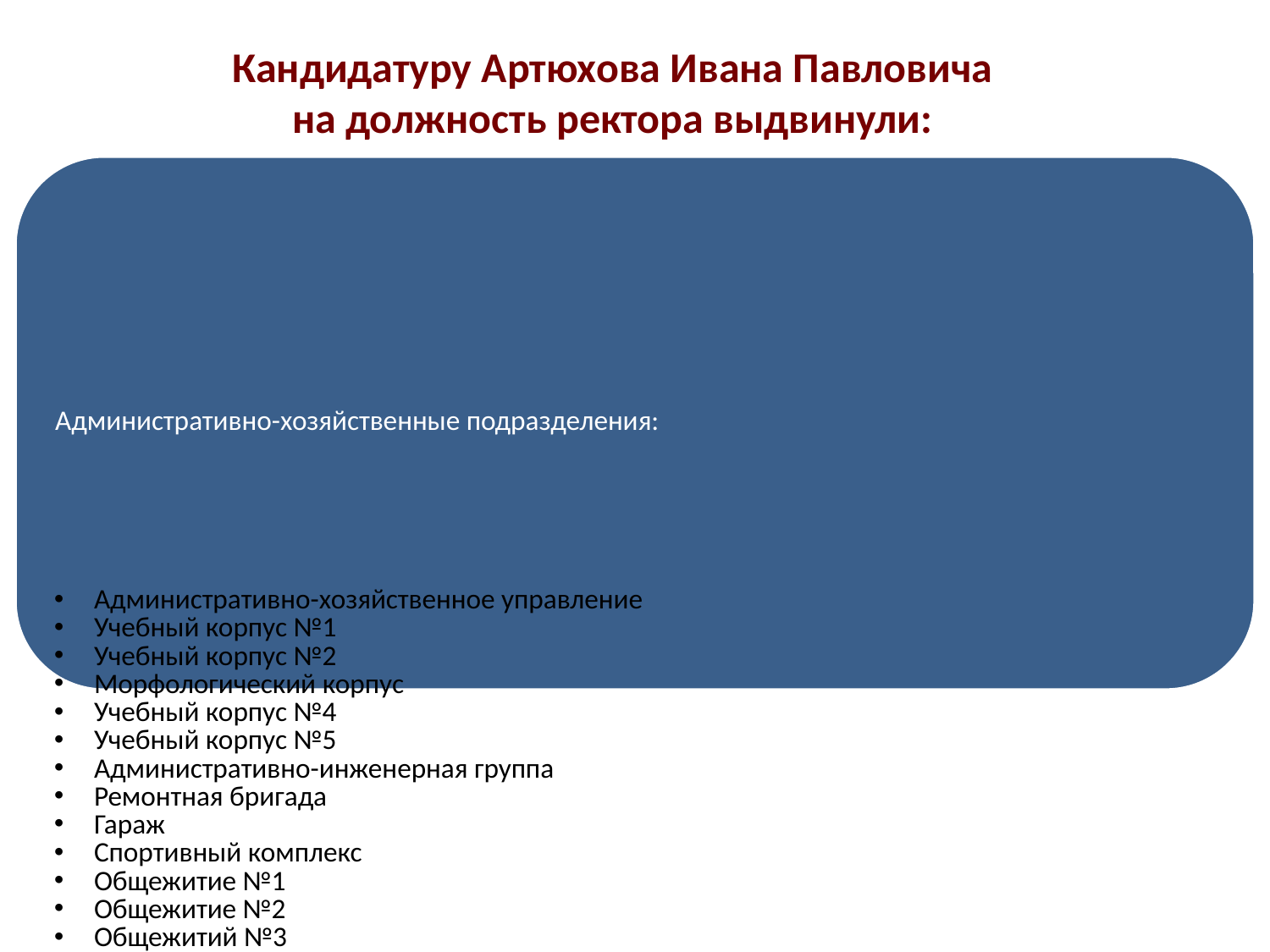

Кандидатуру Артюхова Ивана Павловича
на должность ректора выдвинули:
Административно-хозяйственные подразделения:
Административно-хозяйственное управление
Учебный корпус №1
Учебный корпус №2
Морфологический корпус
Учебный корпус №4
Учебный корпус №5
Административно-инженерная группа
Ремонтная бригада
Гараж
Спортивный комплекс
Общежитие №1
Общежитие №2
Общежитий №3